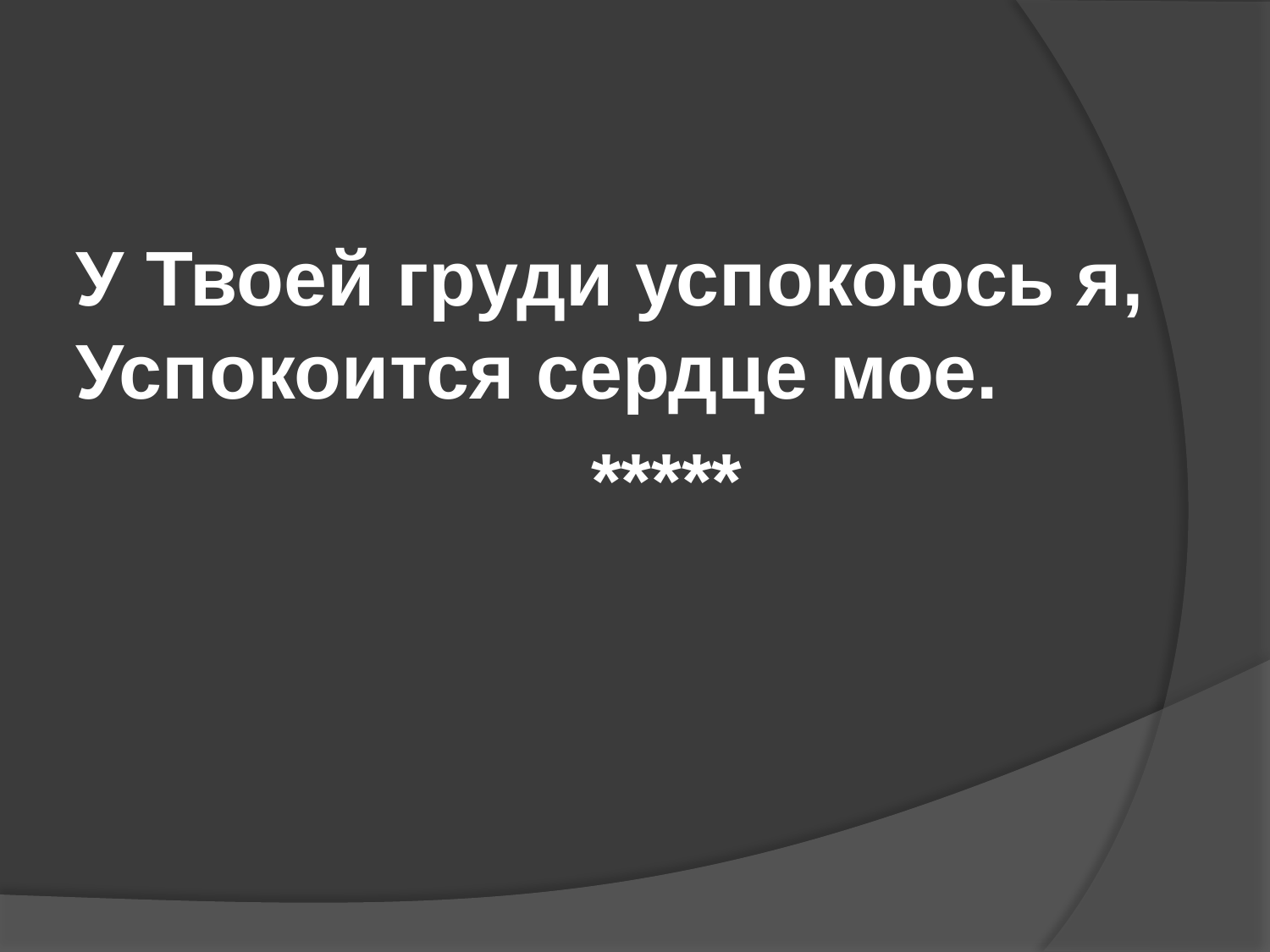

#
У Твоей груди успокоюсь я,
Успокоится сердце мое.
*****